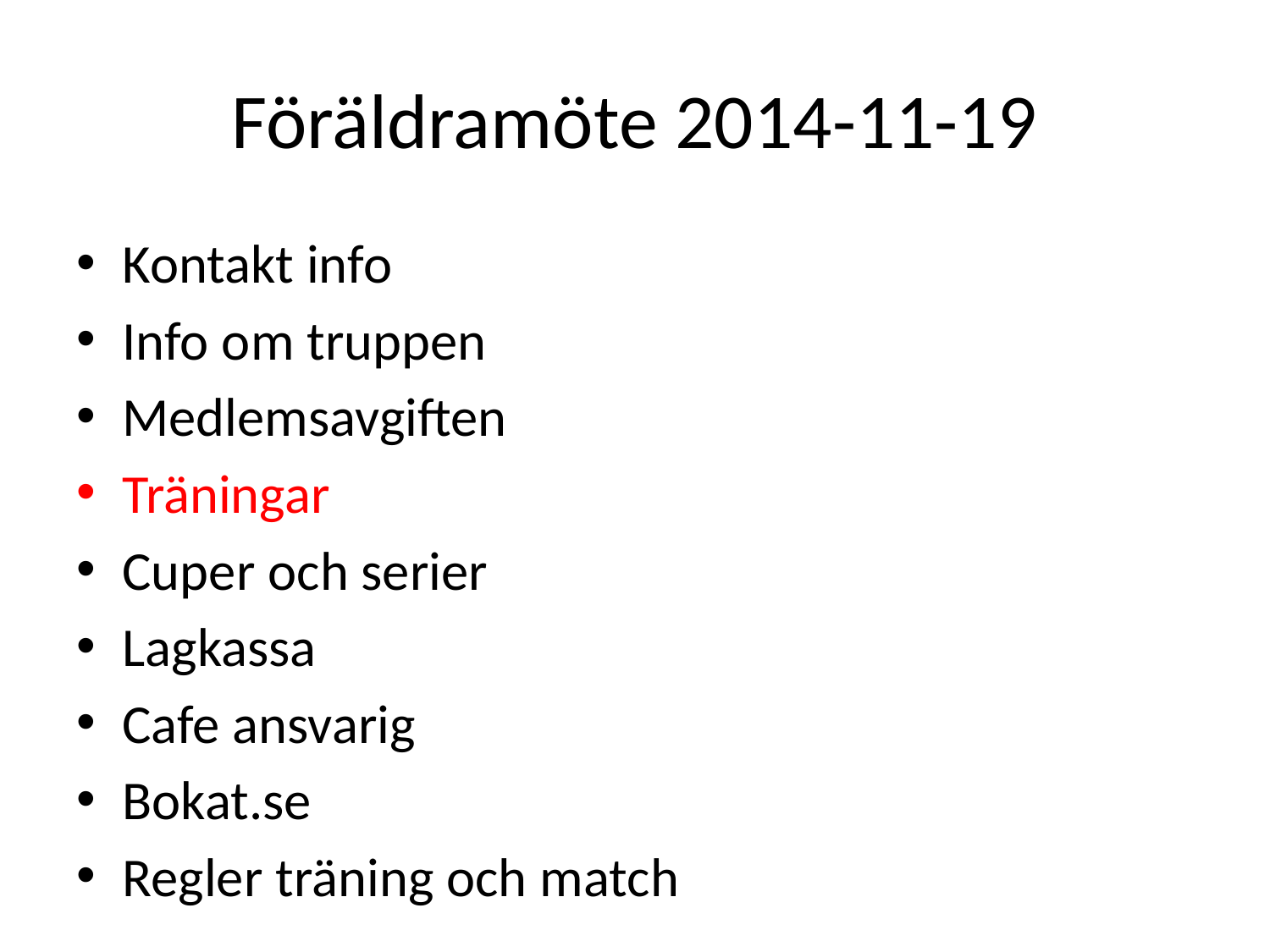

# Föräldramöte 2014-11-19
Kontakt info
Info om truppen
Medlemsavgiften
Träningar
Cuper och serier
Lagkassa
Cafe ansvarig
Bokat.se
Regler träning och match